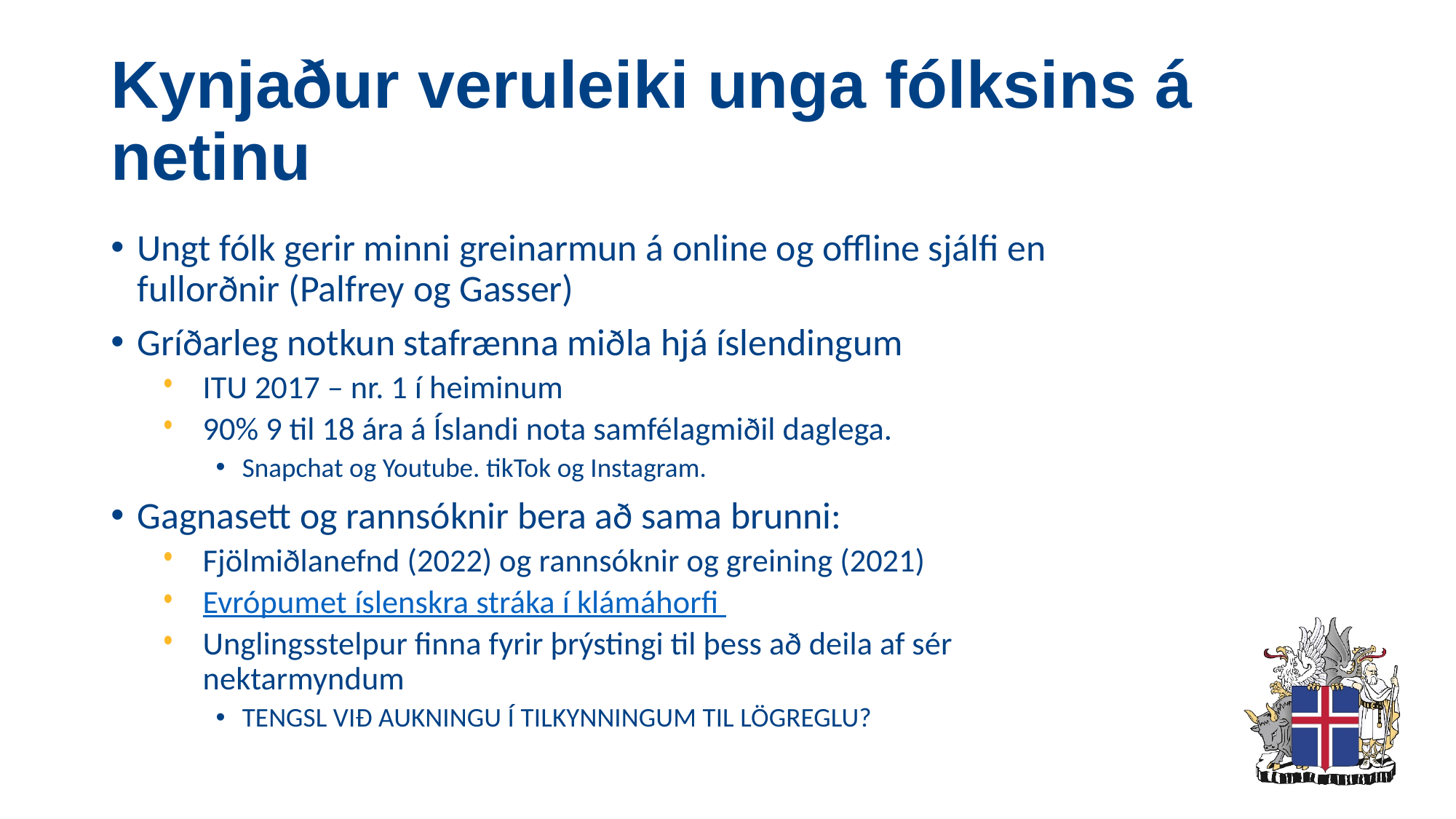

# Kynjaður veruleiki unga fólksins á netinu
Ungt fólk gerir minni greinarmun á online og offline sjálfi en fullorðnir (Palfrey og Gasser)
Gríðarleg notkun stafrænna miðla hjá íslendingum
ITU 2017 – nr. 1 í heiminum
90% 9 til 18 ára á Íslandi nota samfélagmiðil daglega.
Snapchat og Youtube. tikTok og Instagram.
Gagnasett og rannsóknir bera að sama brunni:
Fjölmiðlanefnd (2022) og rannsóknir og greining (2021)
Evrópumet íslenskra stráka í klámáhorfi
Unglingsstelpur finna fyrir þrýstingi til þess að deila af sér nektarmyndum
TENGSL VIÐ AUKNINGU Í TILKYNNINGUM TIL LÖGREGLU?